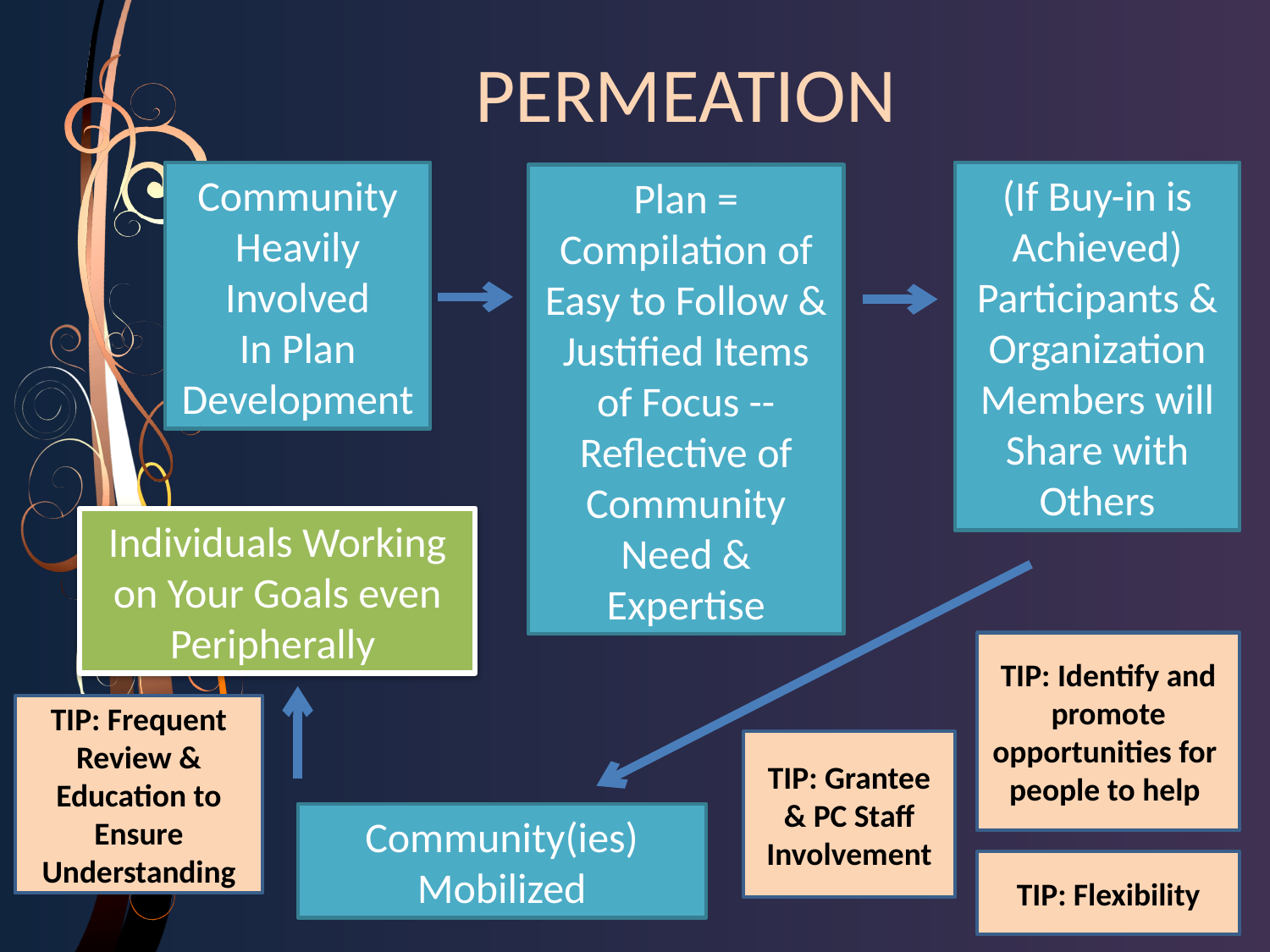

PERMEATION
Community Heavily Involved
In Plan Development
(If Buy-in is Achieved)
Participants & Organization Members will Share with Others
Plan = Compilation of Easy to Follow & Justified Items of Focus -- Reflective of Community Need & Expertise
Individuals Working on Your Goals even Peripherally
TIP: Identify and promote opportunities for  people to help
TIP: Frequent Review & Education to Ensure Understanding
TIP: Grantee & PC Staff Involvement
Community(ies) Mobilized
TIP: Flexibility